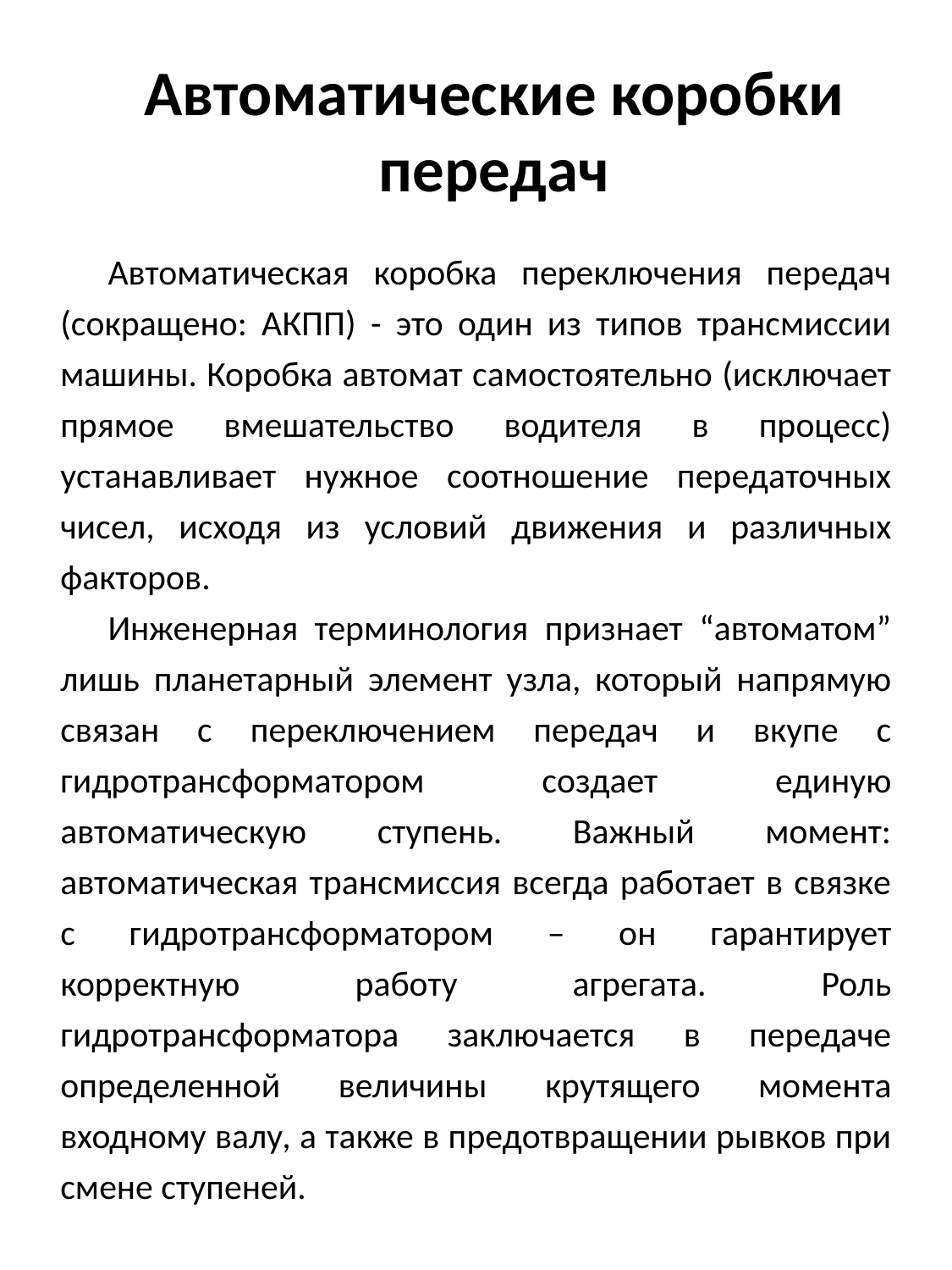

# Автоматические коробки передач
Автоматическая коробка переключения передач (сокращено: АКПП) - это один из типов трансмиссии машины. Коробка автомат самостоятельно (исключает прямое вмешательство водителя в процесс) устанавливает нужное соотношение передаточных чисел, исходя из условий движения и различных факторов.
Инженерная терминология признает “автоматом” лишь планетарный элемент узла, который напрямую связан с переключением передач и вкупе с гидротрансформатором создает единую автоматическую ступень. Важный момент: автоматическая трансмиссия всегда работает в связке с гидротрансформатором – он гарантирует корректную работу агрегата. Роль гидротрансформатора заключается в передаче определенной величины крутящего момента входному валу, а также в предотвращении рывков при смене ступеней.